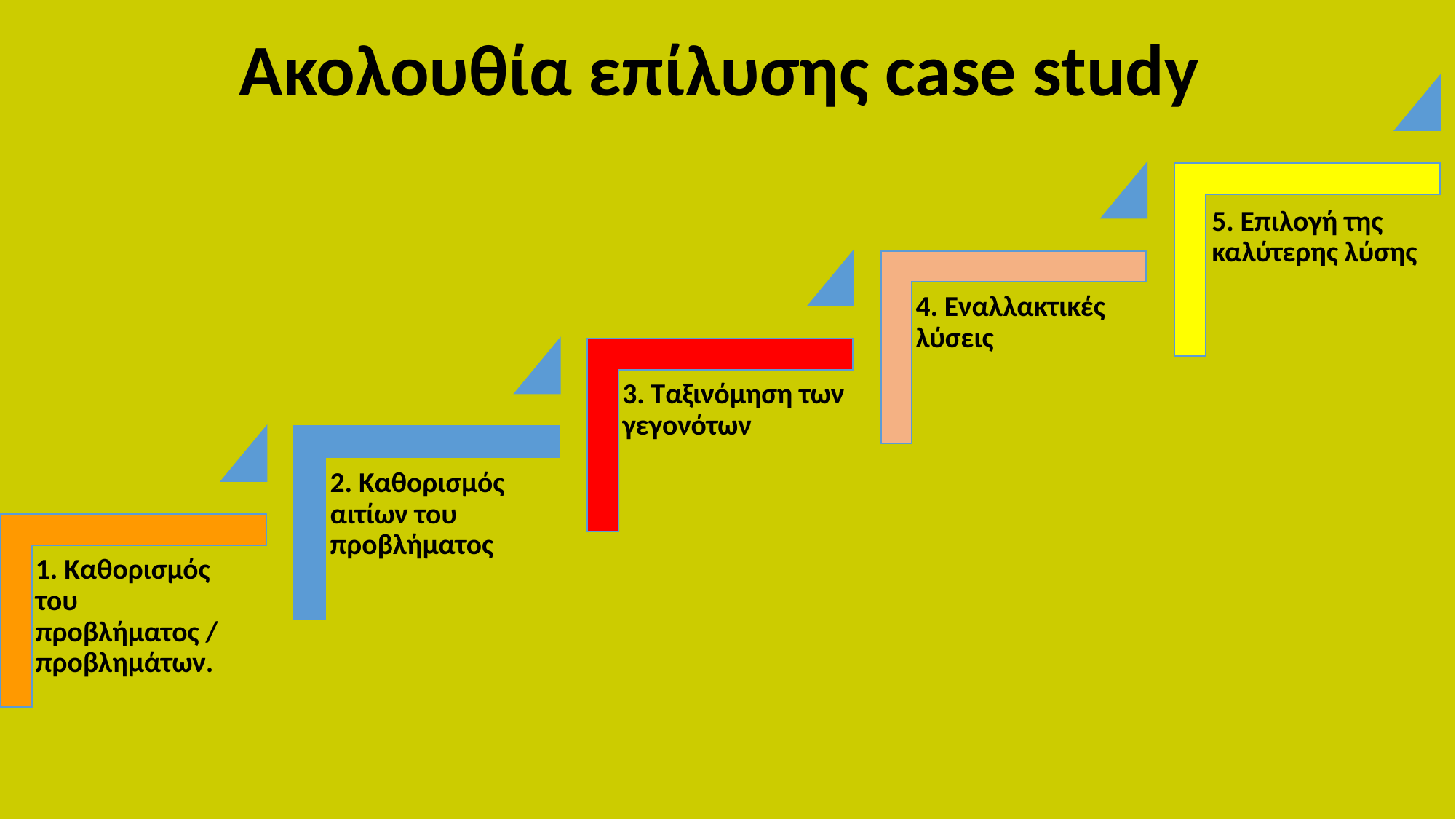

Ακολουθία επίλυσης case study

5. Επιλογή της καλύτερης λύσης

4. Εναλλακτικές λύσεις

3. Ταξινόμηση των γεγονότων

2. Καθορισμός αιτίων του προβλήματος
1. Καθορισμός του προβλήματος / προβλημάτων.